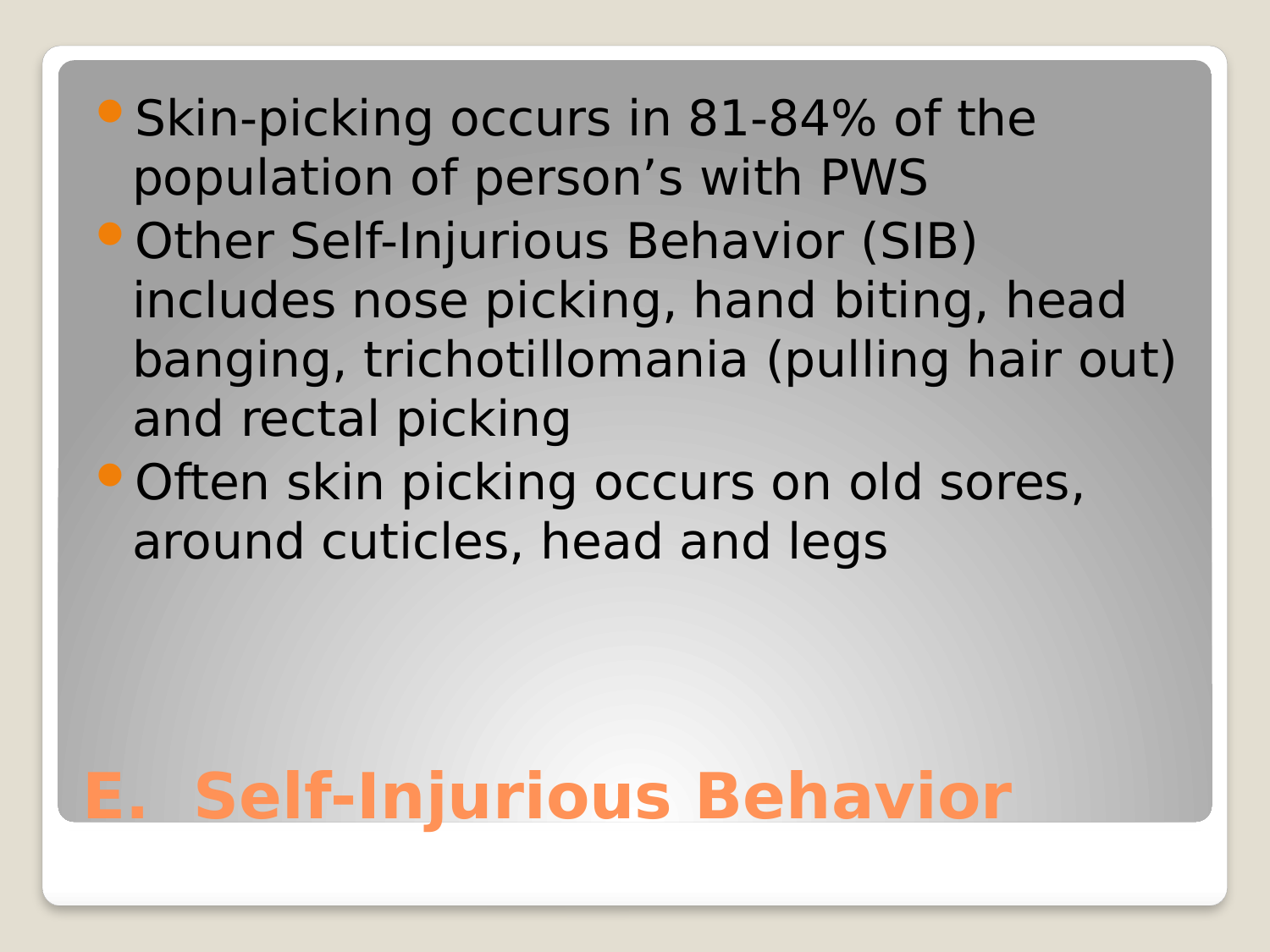

Skin-picking occurs in 81-84% of the population of person’s with PWS
Other Self-Injurious Behavior (SIB) includes nose picking, hand biting, head banging, trichotillomania (pulling hair out) and rectal picking
Often skin picking occurs on old sores, around cuticles, head and legs

# E.  Self-Injurious Behavior